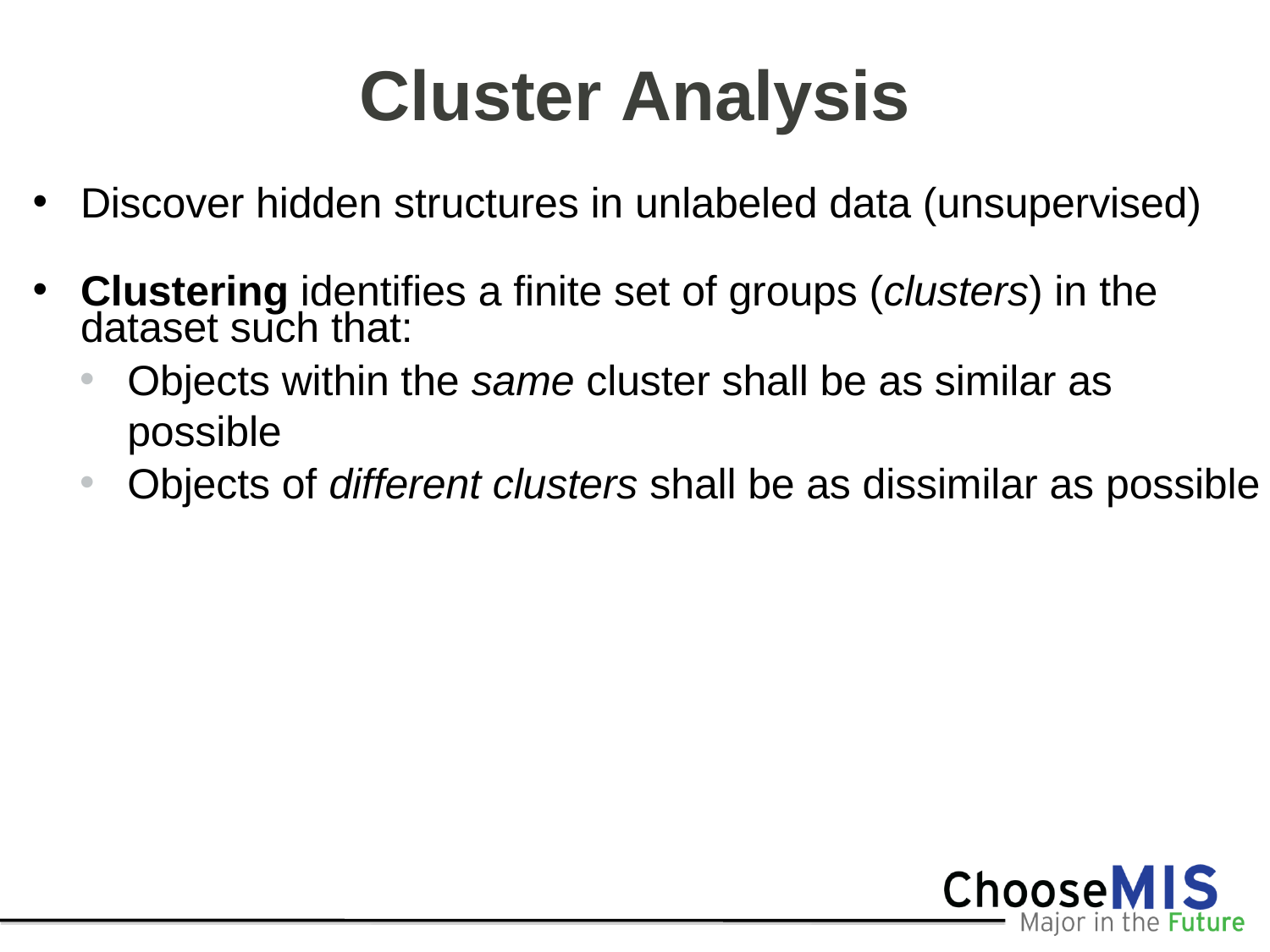

# Cluster Analysis
Discover hidden structures in unlabeled data (unsupervised)

Clustering identifies a finite set of groups (clusters) in the dataset such that:
Objects within the same cluster shall be as similar as possible
Objects of different clusters shall be as dissimilar as possible